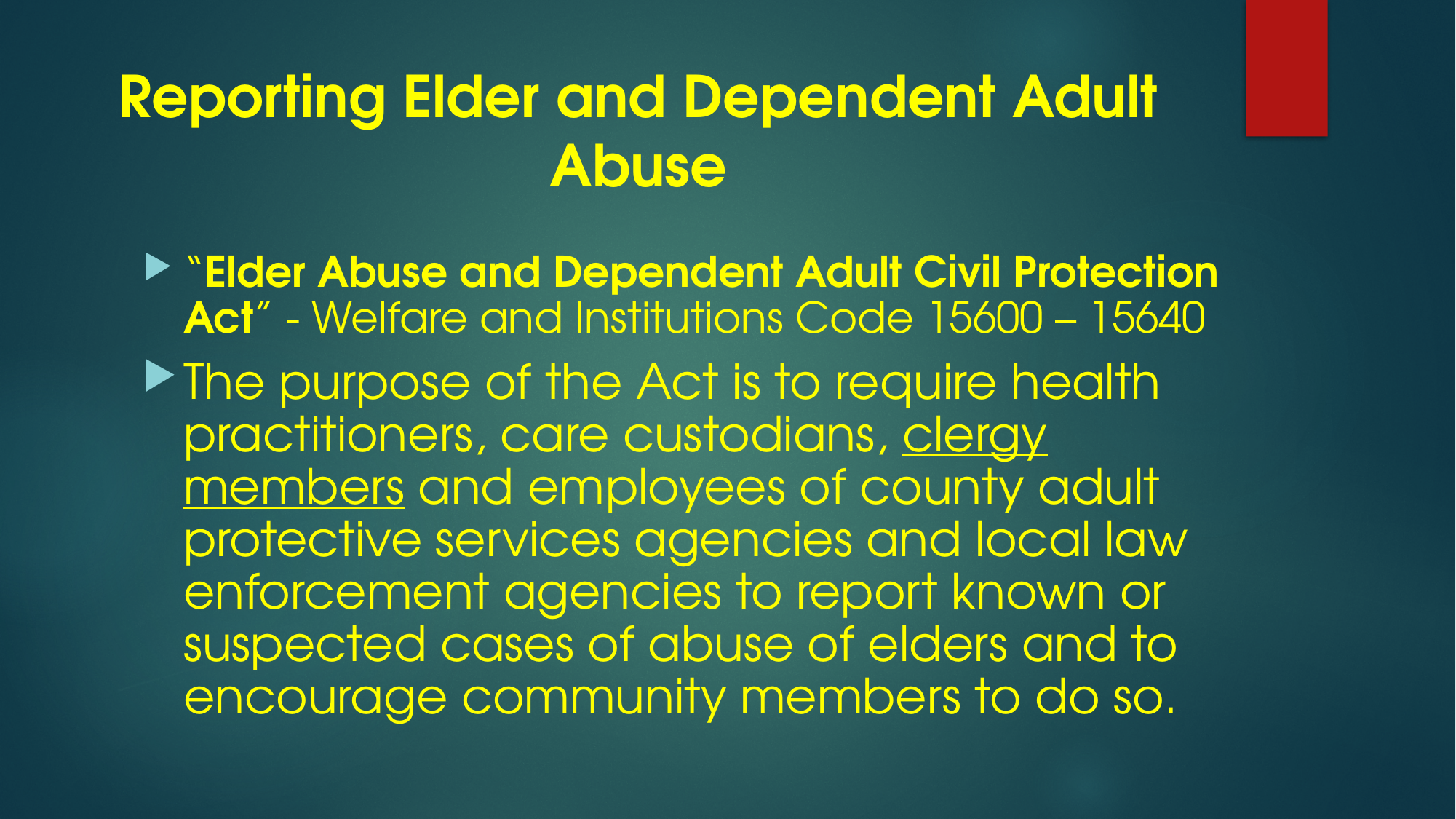

# Reporting Elder and Dependent Adult Abuse
“Elder Abuse and Dependent Adult Civil Protection Act” - Welfare and Institutions Code 15600 – 15640
The purpose of the Act is to require health practitioners, care custodians, clergy members and employees of county adult protective services agencies and local law enforcement agencies to report known or suspected cases of abuse of elders and to encourage community members to do so.